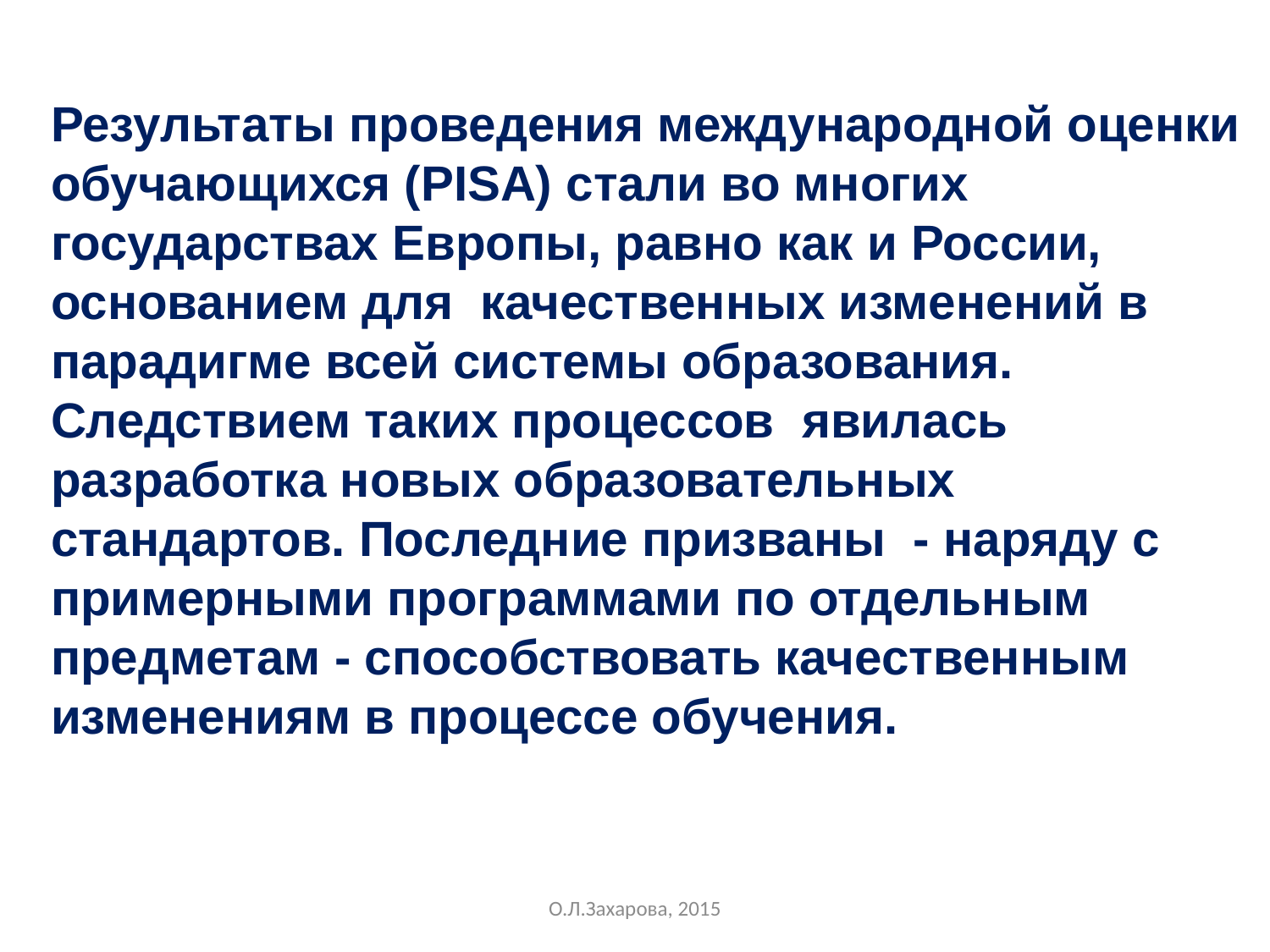

Результаты проведения международной оценки обучающихся (PISA) стали во многих государствах Европы, равно как и России, основанием для  качественных изменений в парадигме всей системы образования. Следствием таких процессов  явилась разработка новых образовательных стандартов. Последние призваны  - наряду с примерными программами по отдельным предметам - способствовать качественным изменениям в процессе обучения.
О.Л.Захарова, 2015